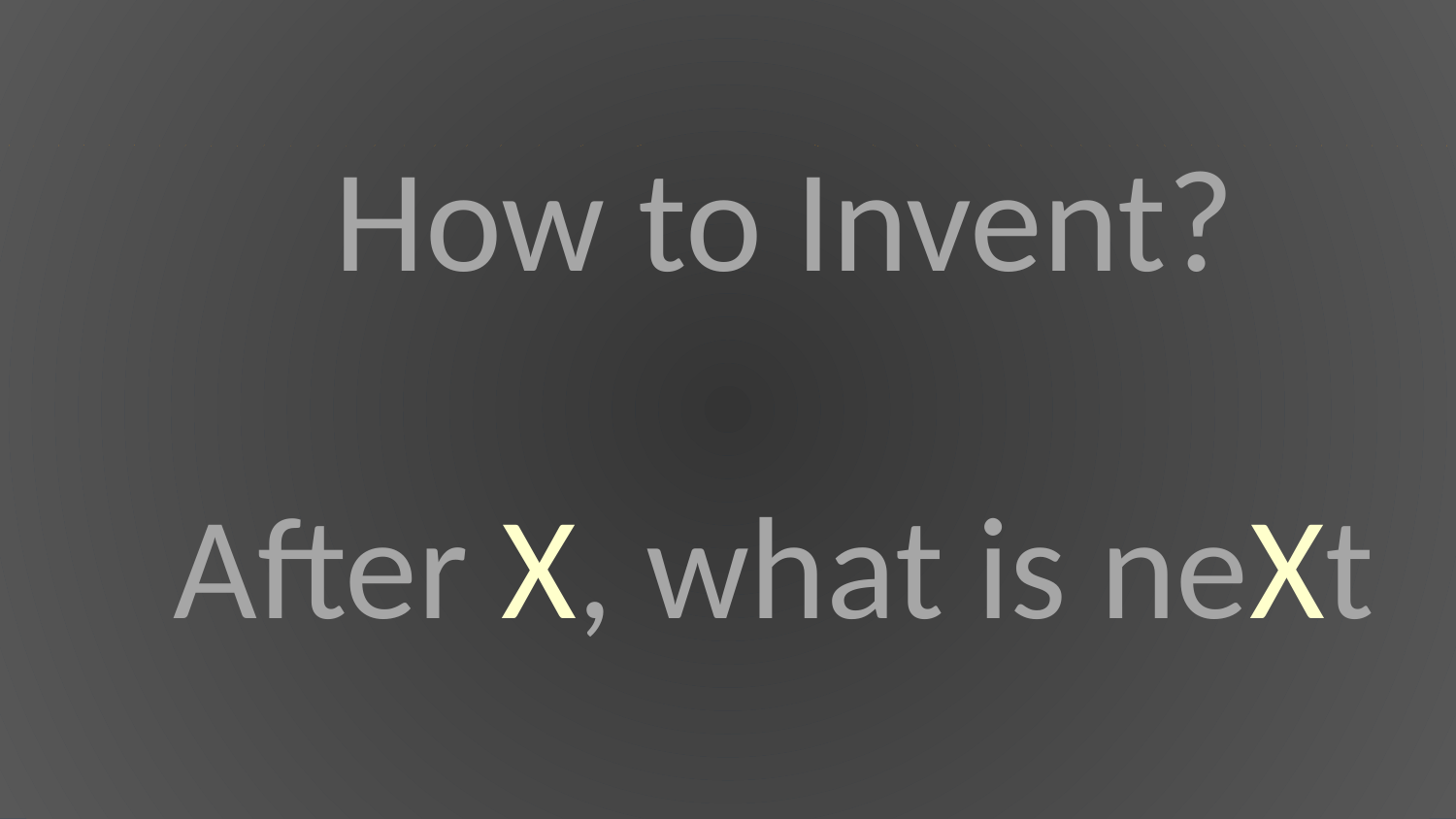

How to Invent?
After X, what is neXt